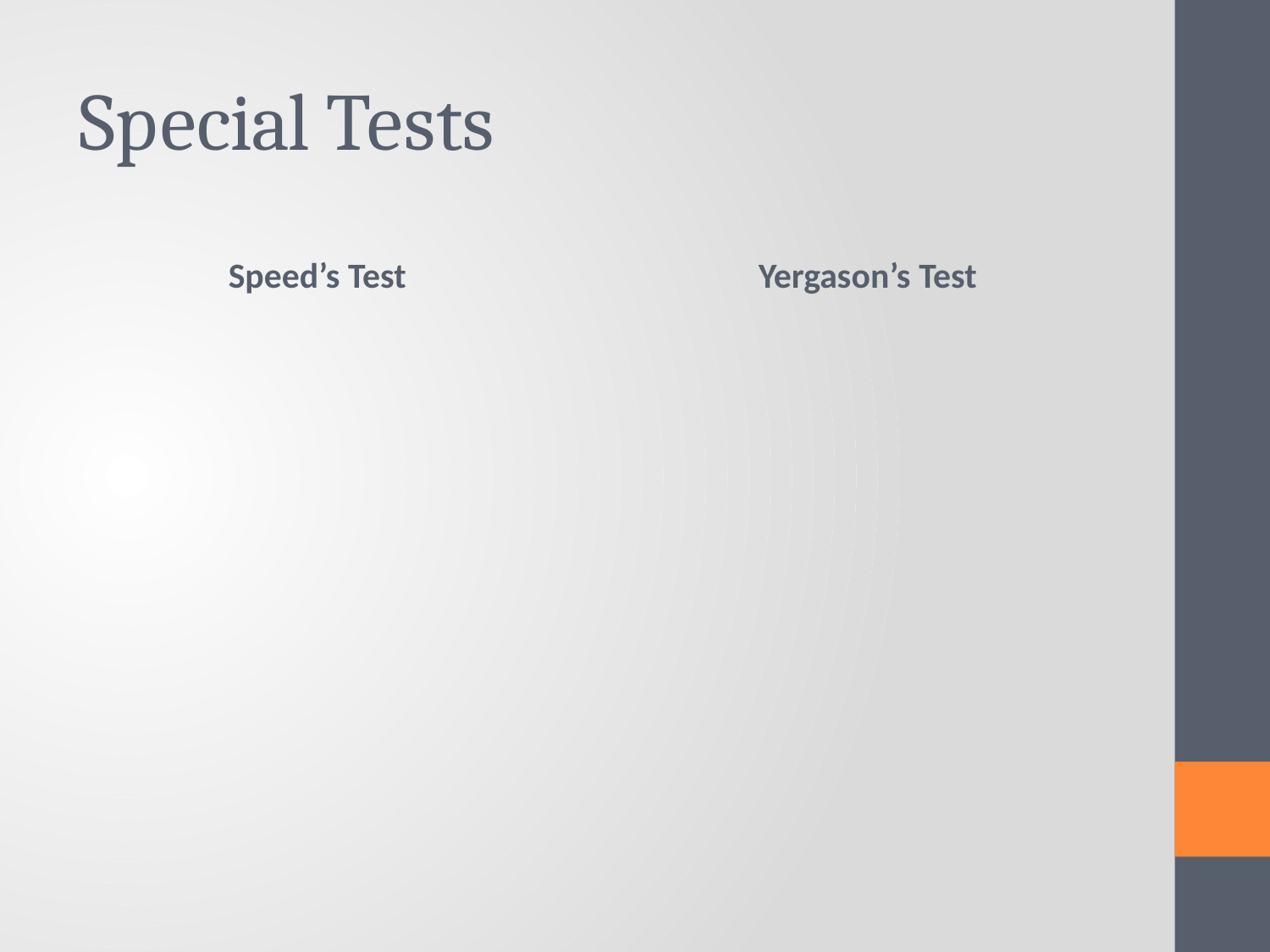

# Special Tests
Speed’s Test
Yergason’s Test